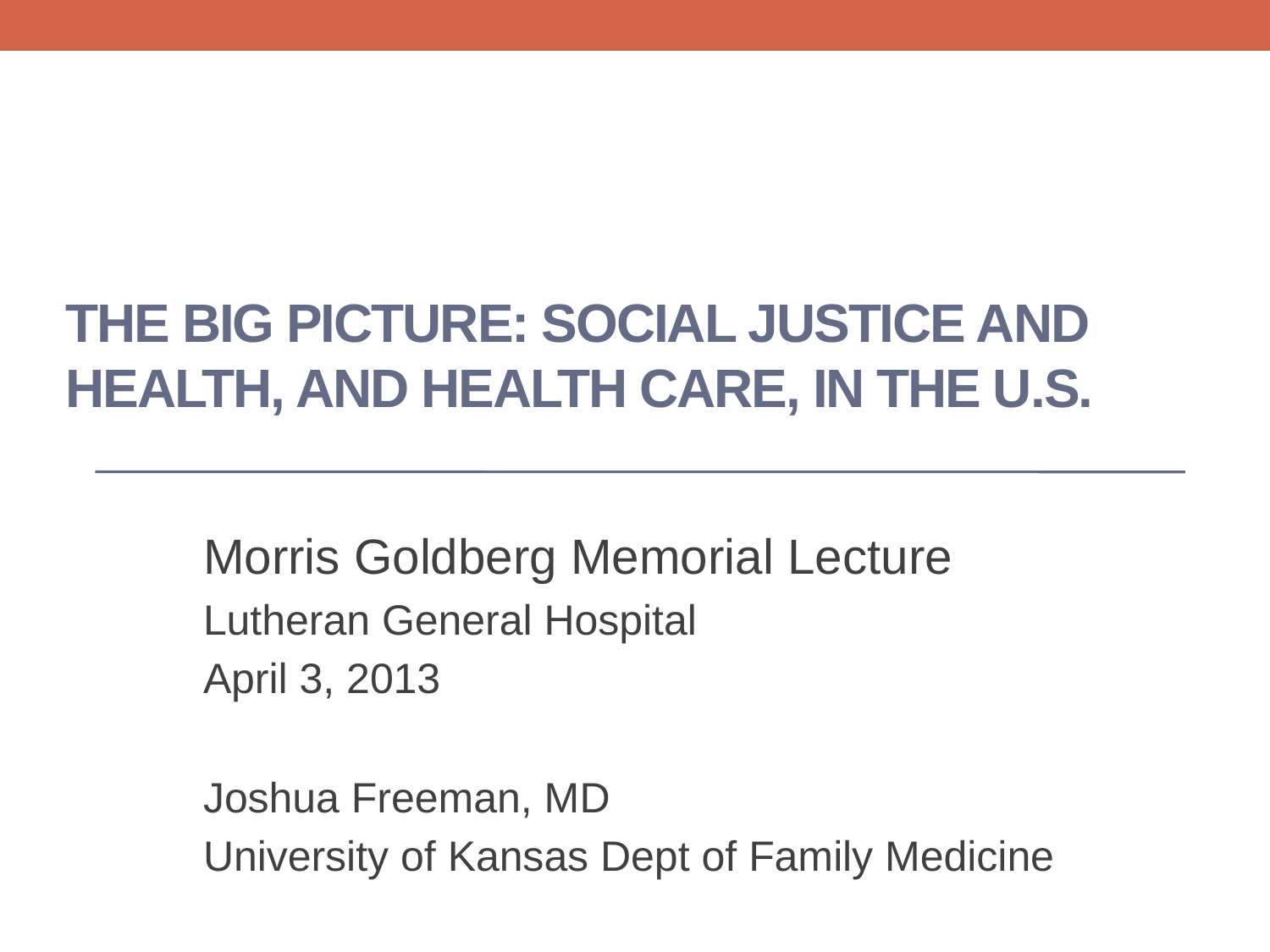

# The Big Picture: Social Justice and Health, and health care, in the U.S.
Morris Goldberg Memorial Lecture
Lutheran General Hospital
April 3, 2013

Joshua Freeman, MD
University of Kansas Dept of Family Medicine